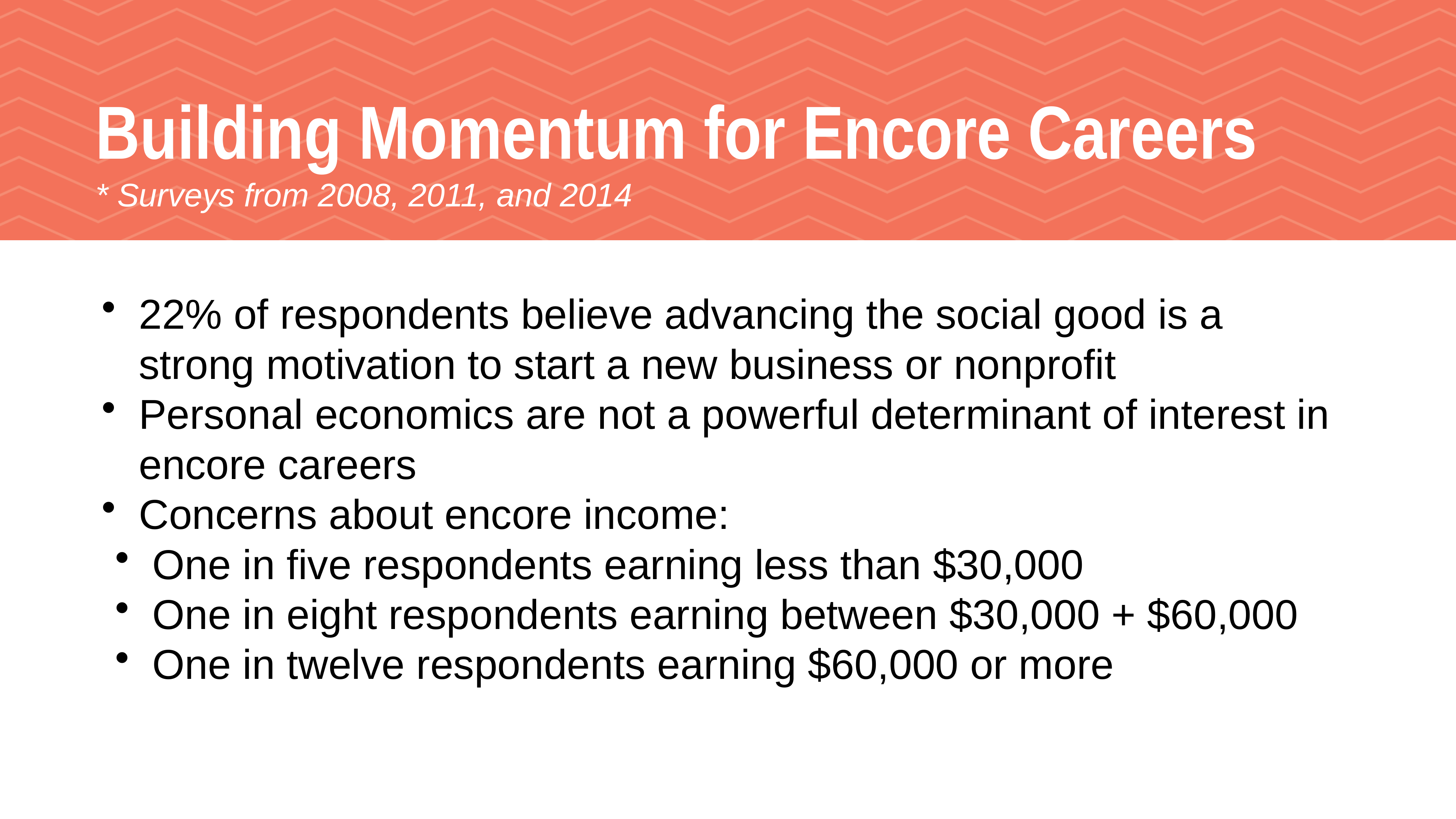

# Building Momentum for Encore Careers
* Surveys from 2008, 2011, and 2014
22% of respondents believe advancing the social good is a strong motivation to start a new business or nonprofit
Personal economics are not a powerful determinant of interest in encore careers
Concerns about encore income:
One in five respondents earning less than $30,000
One in eight respondents earning between $30,000 + $60,000
One in twelve respondents earning $60,000 or more